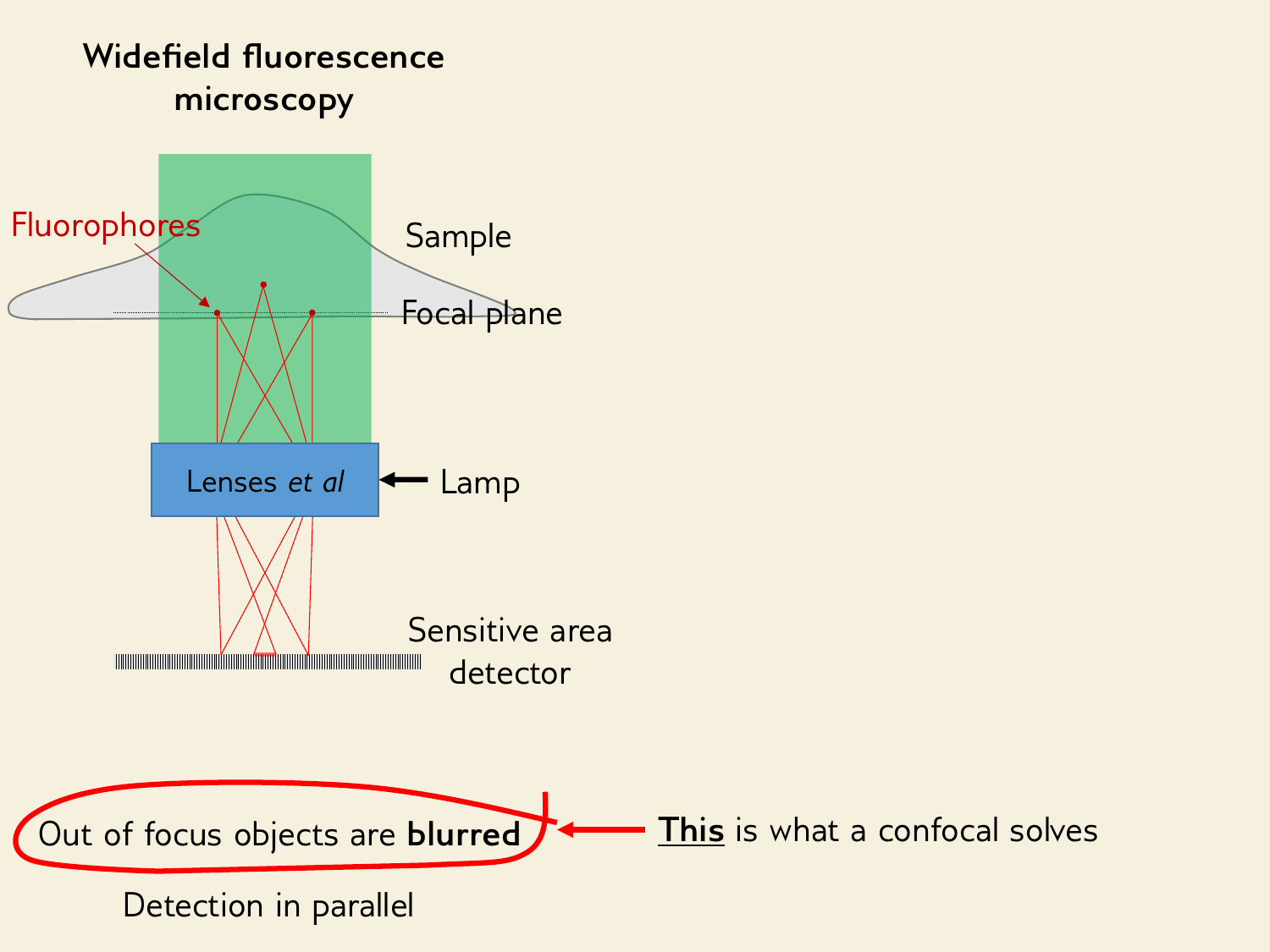

Widefield fluorescence microscopy

Fluorophores

Sample
Focal plane

Lenses et al
Lamp
Sensitive area detector

This is what a confocal solves

Out of focus objects are blurred
Detection in parallel